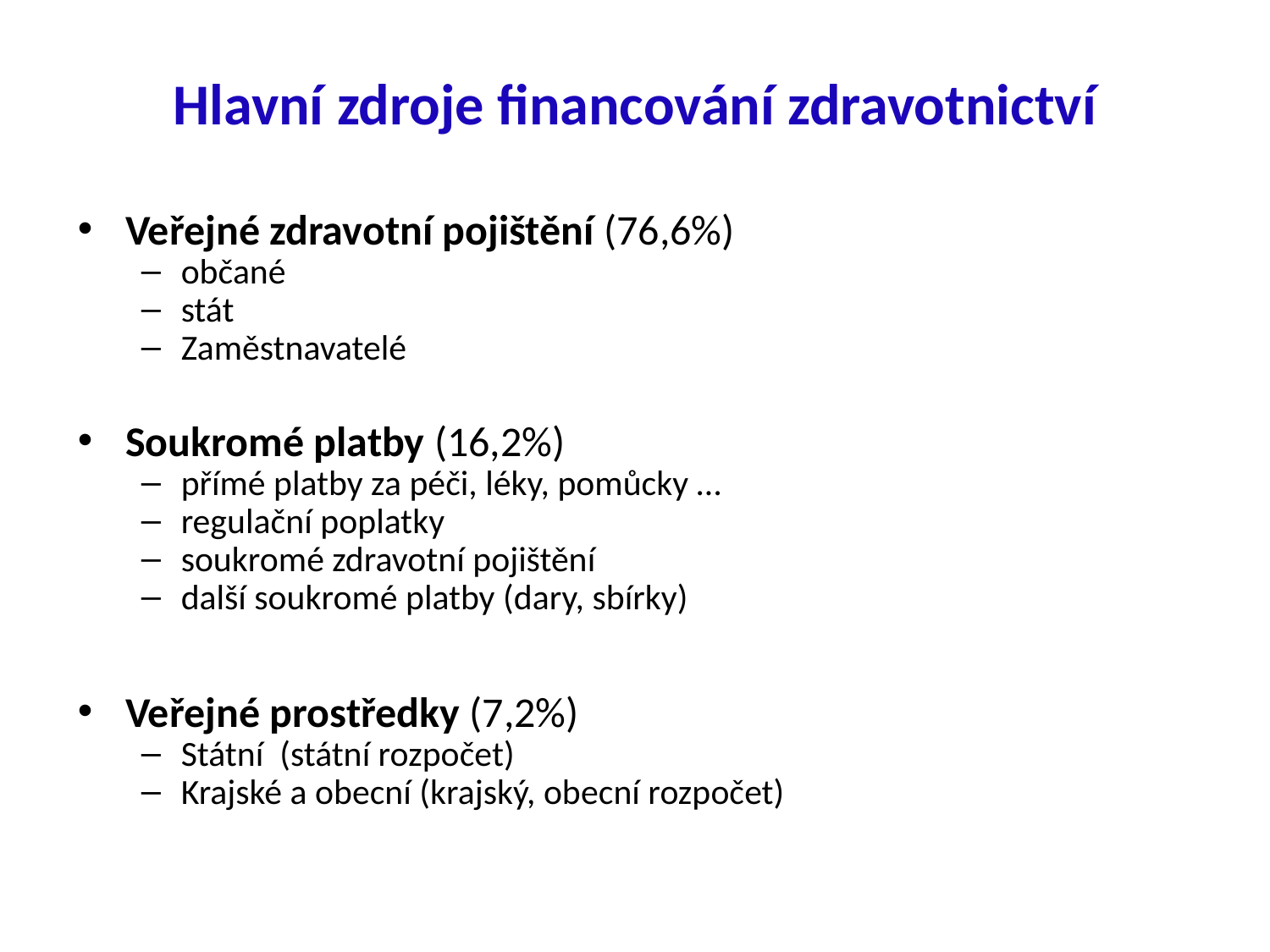

# Hlavní zdroje financování zdravotnictví
Veřejné zdravotní pojištění (76,6%)
občané
stát
Zaměstnavatelé

Soukromé platby (16,2%)
přímé platby za péči, léky, pomůcky …
regulační poplatky
soukromé zdravotní pojištění
další soukromé platby (dary, sbírky)

Veřejné prostředky (7,2%)
Státní  (státní rozpočet)
Krajské a obecní (krajský, obecní rozpočet)